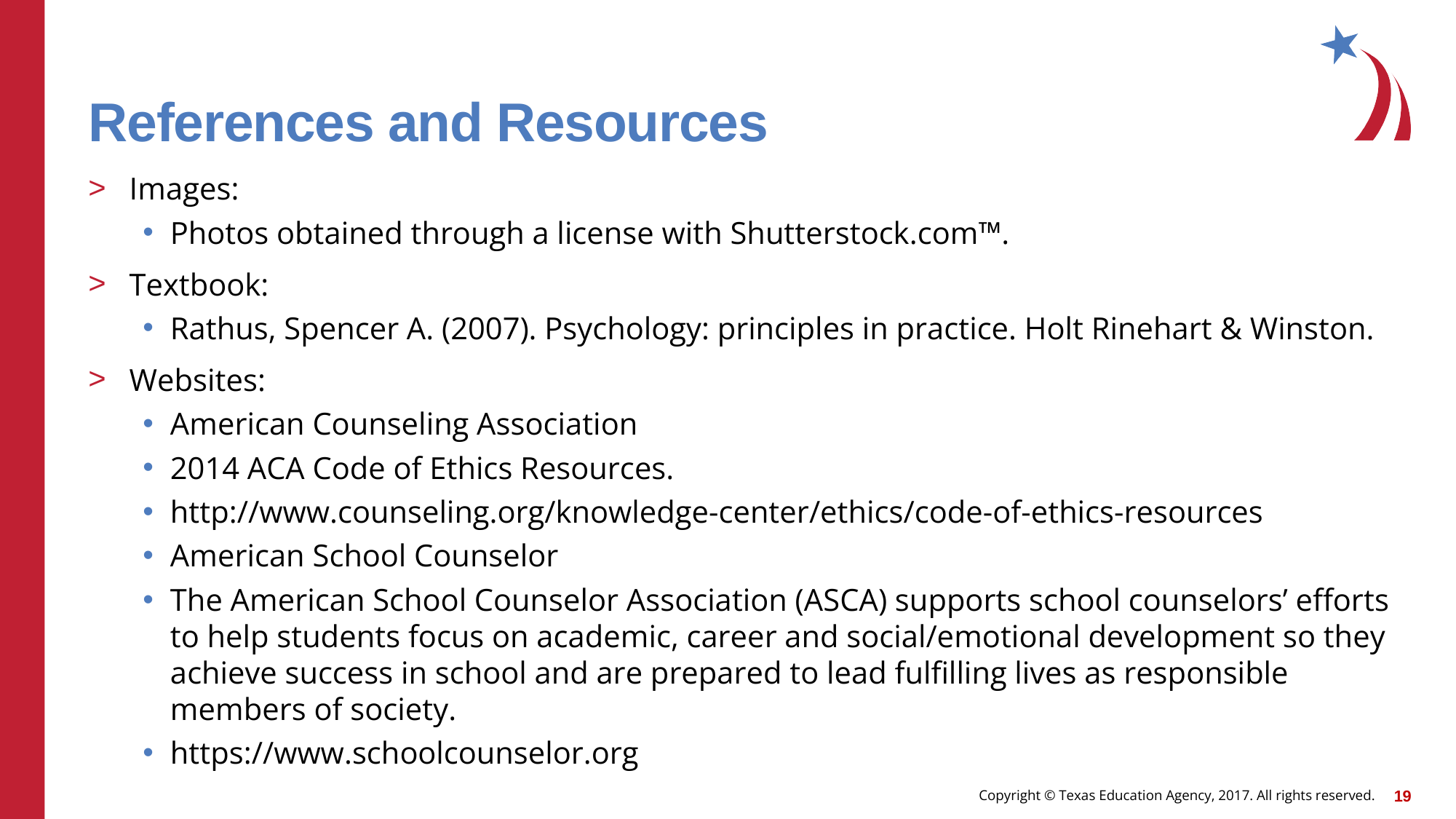

# References and Resources
Images:
Photos obtained through a license with Shutterstock.com™.
Textbook:
Rathus, Spencer A. (2007). Psychology: principles in practice. Holt Rinehart & Winston.
Websites:
American Counseling Association
2014 ACA Code of Ethics Resources.
http://www.counseling.org/knowledge-center/ethics/code-of-ethics-resources
American School Counselor
The American School Counselor Association (ASCA) supports school counselors’ efforts to help students focus on academic, career and social/emotional development so they achieve success in school and are prepared to lead fulfilling lives as responsible members of society.
https://www.schoolcounselor.org